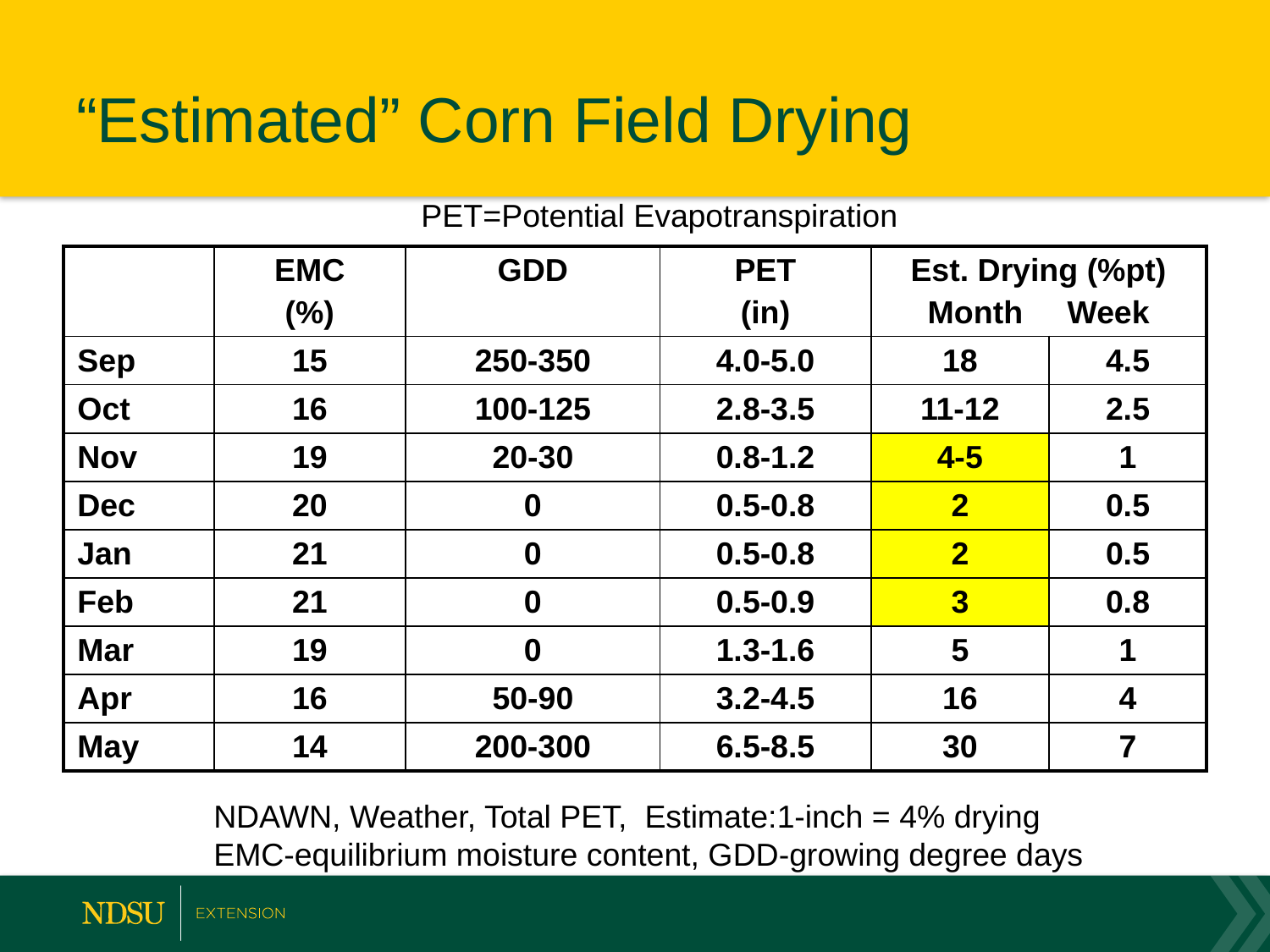

# “Estimated” Corn Field Drying
PET=Potential Evapotranspiration
|  | EMC (%) | GDD | PET (in) | Est. Drying (%pt) Month Week |  |
| --- | --- | --- | --- | --- | --- |
| Sep | 15 | 250-350 | 4.0-5.0 | 18 | 4.5 |
| Oct | 16 | 100-125 | 2.8-3.5 | 11-12 | 2.5 |
| Nov | 19 | 20-30 | 0.8-1.2 | 4-5 | 1 |
| Dec | 20 | 0 | 0.5-0.8 | 2 | 0.5 |
| Jan | 21 | 0 | 0.5-0.8 | 2 | 0.5 |
| Feb | 21 | 0 | 0.5-0.9 | 3 | 0.8 |
| Mar | 19 | 0 | 1.3-1.6 | 5 | 1 |
| Apr | 16 | 50-90 | 3.2-4.5 | 16 | 4 |
| May | 14 | 200-300 | 6.5-8.5 | 30 | 7 |
NDAWN, Weather, Total PET,  Estimate:1-inch = 4% drying
EMC-equilibrium moisture content, GDD-growing degree days